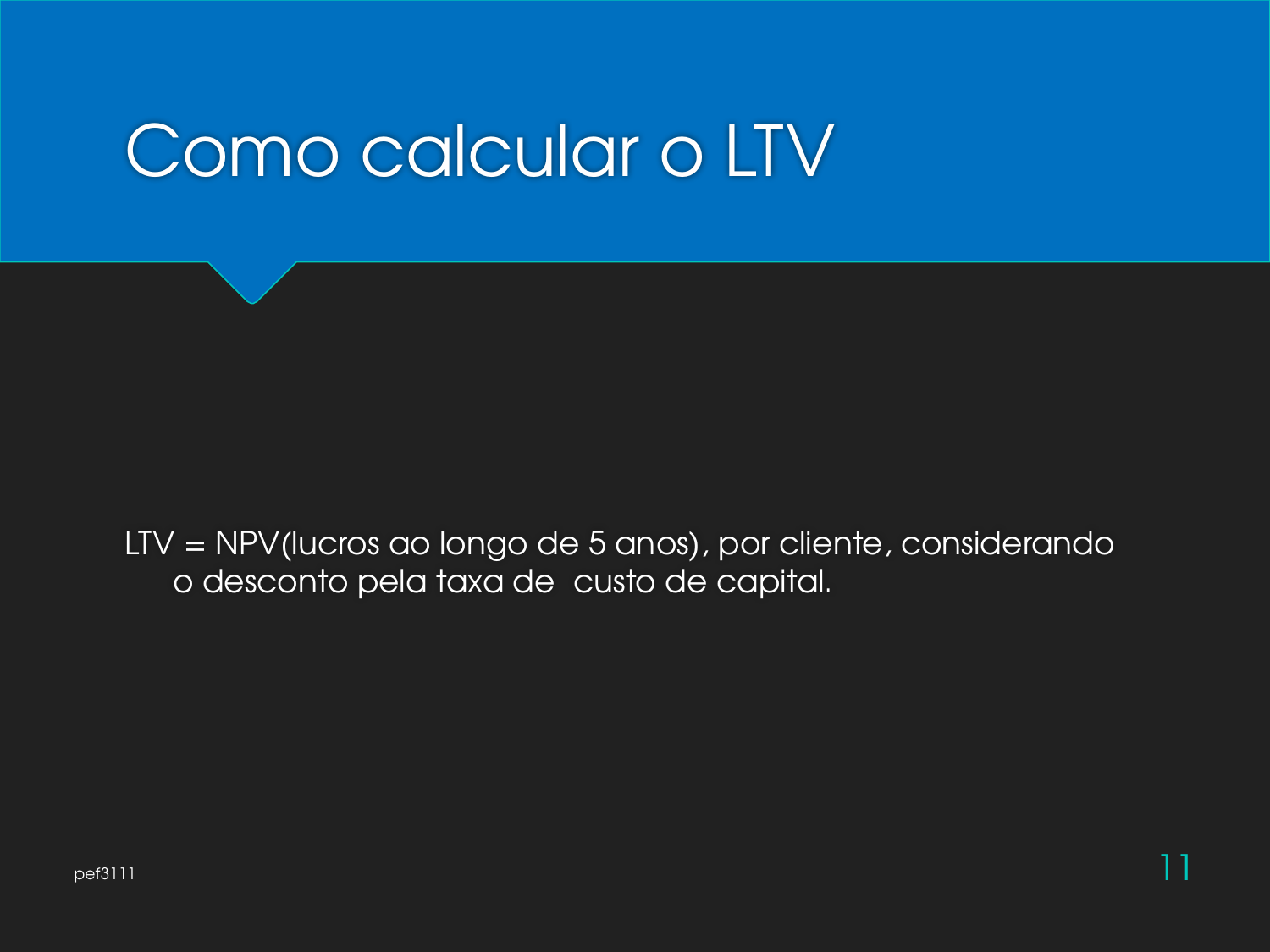

# Como calcular o LTV
LTV = NPV(lucros ao longo de 5 anos), por cliente, considerando o desconto pela taxa de  custo de capital.
11
pef3111